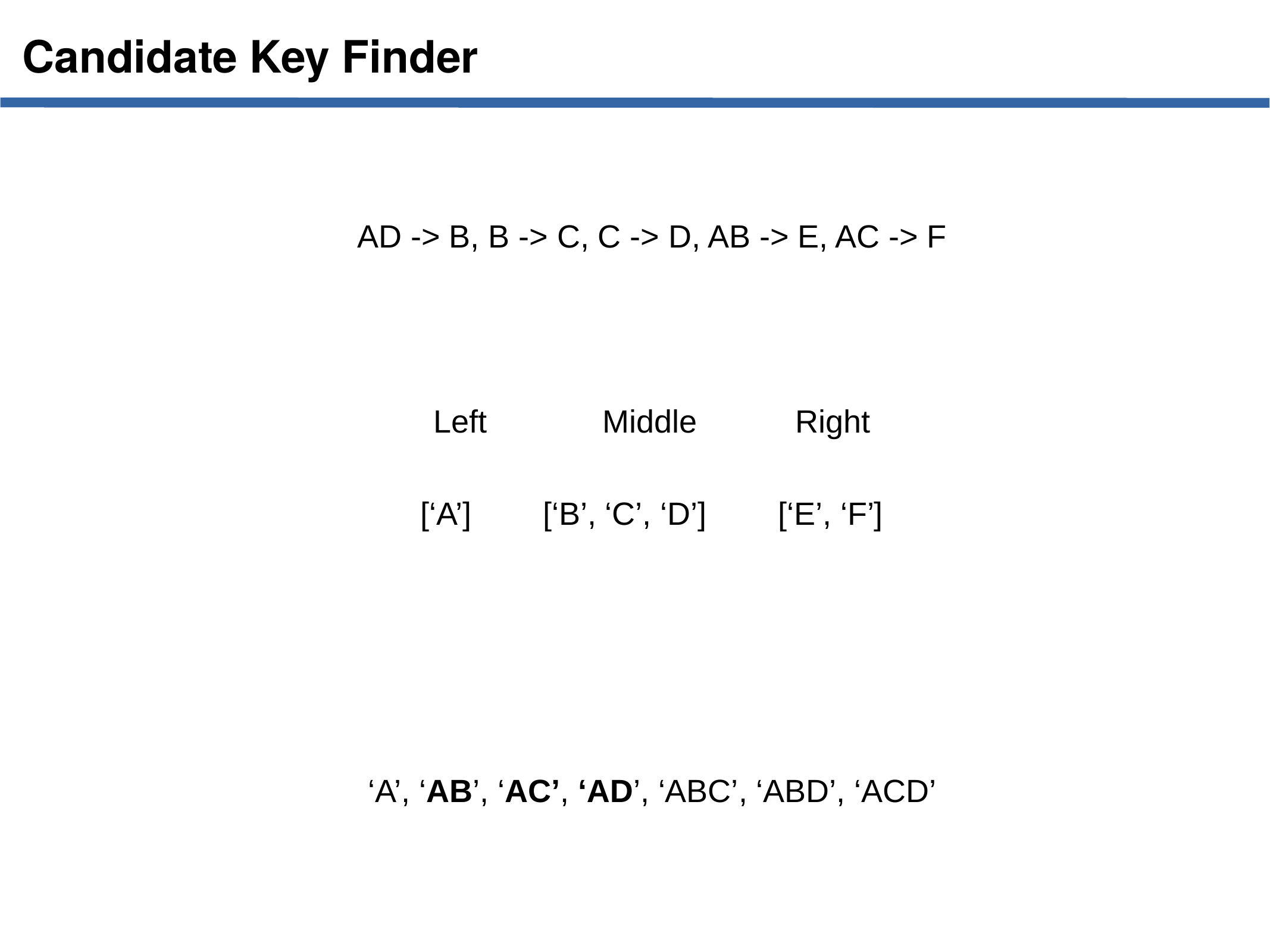

Candidate Key Finder

AD -> B, B -> C, C -> D, AB -> E, AC -> F

Left             Middle           Right
[‘A’]        [‘B’, ‘C’, ‘D’]        [‘E’, ‘F’]

‘A’, ‘AB’, ‘AC’, ‘AD’, ‘ABC’, ‘ABD’, ‘ACD’